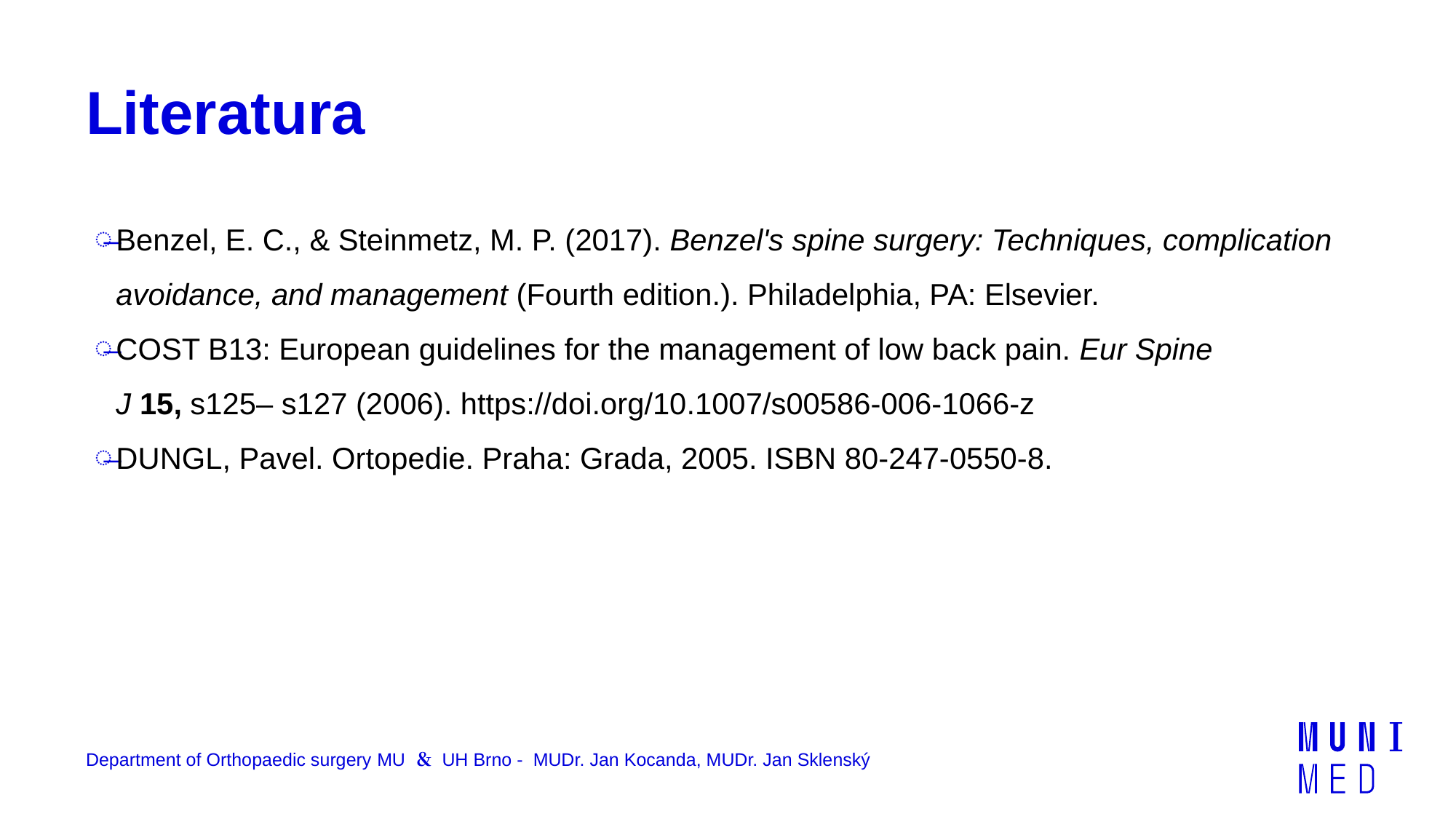

# Literatura
Benzel, E. C., & Steinmetz, M. P. (2017). Benzel's spine surgery: Techniques, complication avoidance, and management (Fourth edition.). Philadelphia, PA: Elsevier.
COST B13: European guidelines for the management of low back pain. Eur Spine J 15, s125– s127 (2006). https://doi.org/10.1007/s00586-006-1066-z
DUNGL, Pavel. Ortopedie. Praha: Grada, 2005. ISBN 80-247-0550-8.

Department of Orthopaedic surgery MU ＆ UH Brno -  MUDr. Jan Kocanda, MUDr. Jan Sklenský